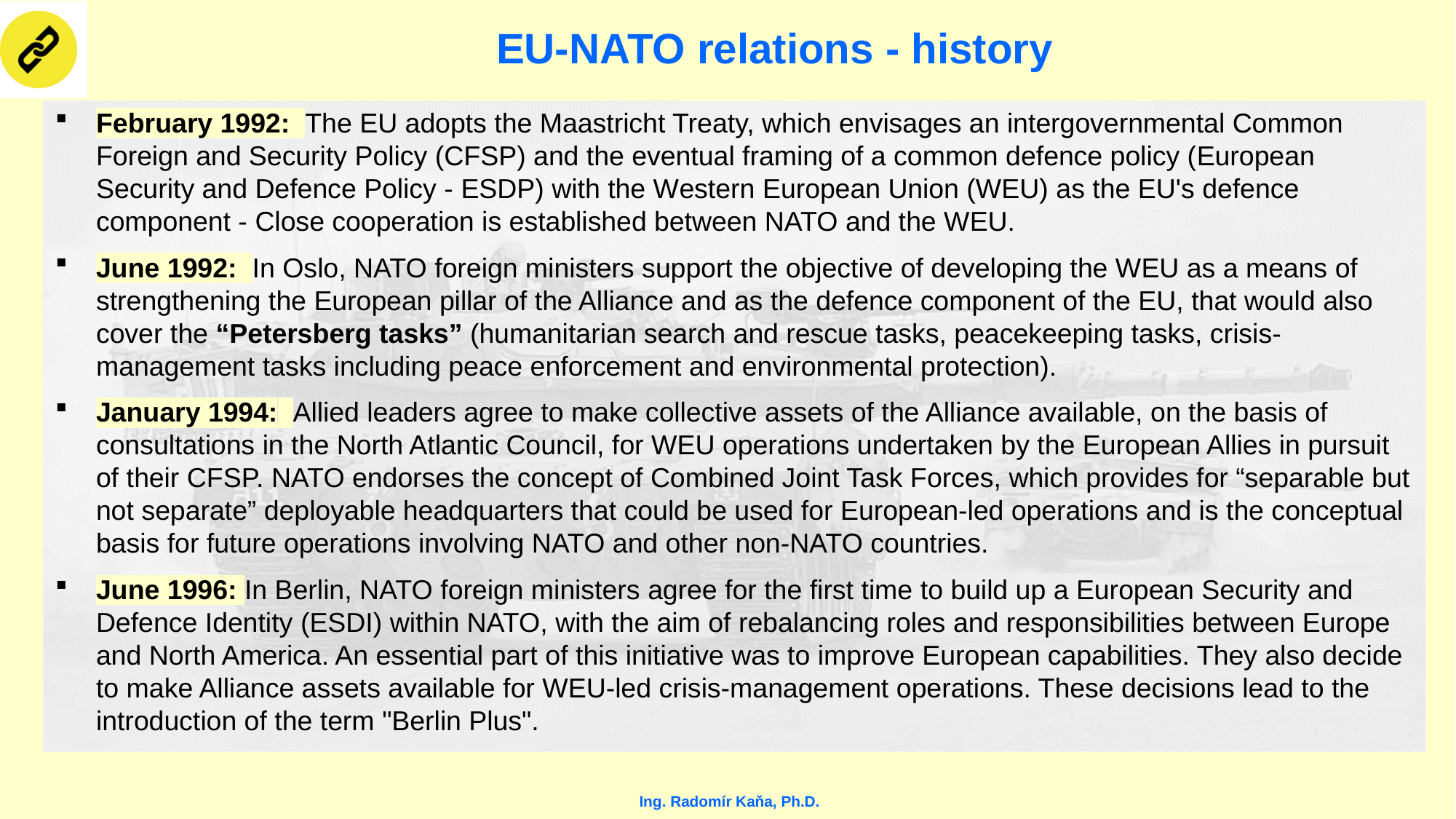

# EU-NATO relations - history
February 1992:  The EU adopts the Maastricht Treaty, which envisages an intergovernmental Common Foreign and Security Policy (CFSP) and the eventual framing of a common defence policy (European Security and Defence Policy - ESDP) with the Western European Union (WEU) as the EU's defence component - Close cooperation is established between NATO and the WEU.
June 1992:  In Oslo, NATO foreign ministers support the objective of developing the WEU as a means of strengthening the European pillar of the Alliance and as the defence component of the EU, that would also cover the “Petersberg tasks” (humanitarian search and rescue tasks, peacekeeping tasks, crisis-management tasks including peace enforcement and environmental protection).
January 1994:  Allied leaders agree to make collective assets of the Alliance available, on the basis of consultations in the North Atlantic Council, for WEU operations undertaken by the European Allies in pursuit of their CFSP. NATO endorses the concept of Combined Joint Task Forces, which provides for “separable but not separate” deployable headquarters that could be used for European-led operations and is the conceptual basis for future operations involving NATO and other non-NATO countries.
June 1996: In Berlin, NATO foreign ministers agree for the first time to build up a European Security and Defence Identity (ESDI) within NATO, with the aim of rebalancing roles and responsibilities between Europe and North America. An essential part of this initiative was to improve European capabilities. They also decide to make Alliance assets available for WEU-led crisis-management operations. These decisions lead to the introduction of the term "Berlin Plus".